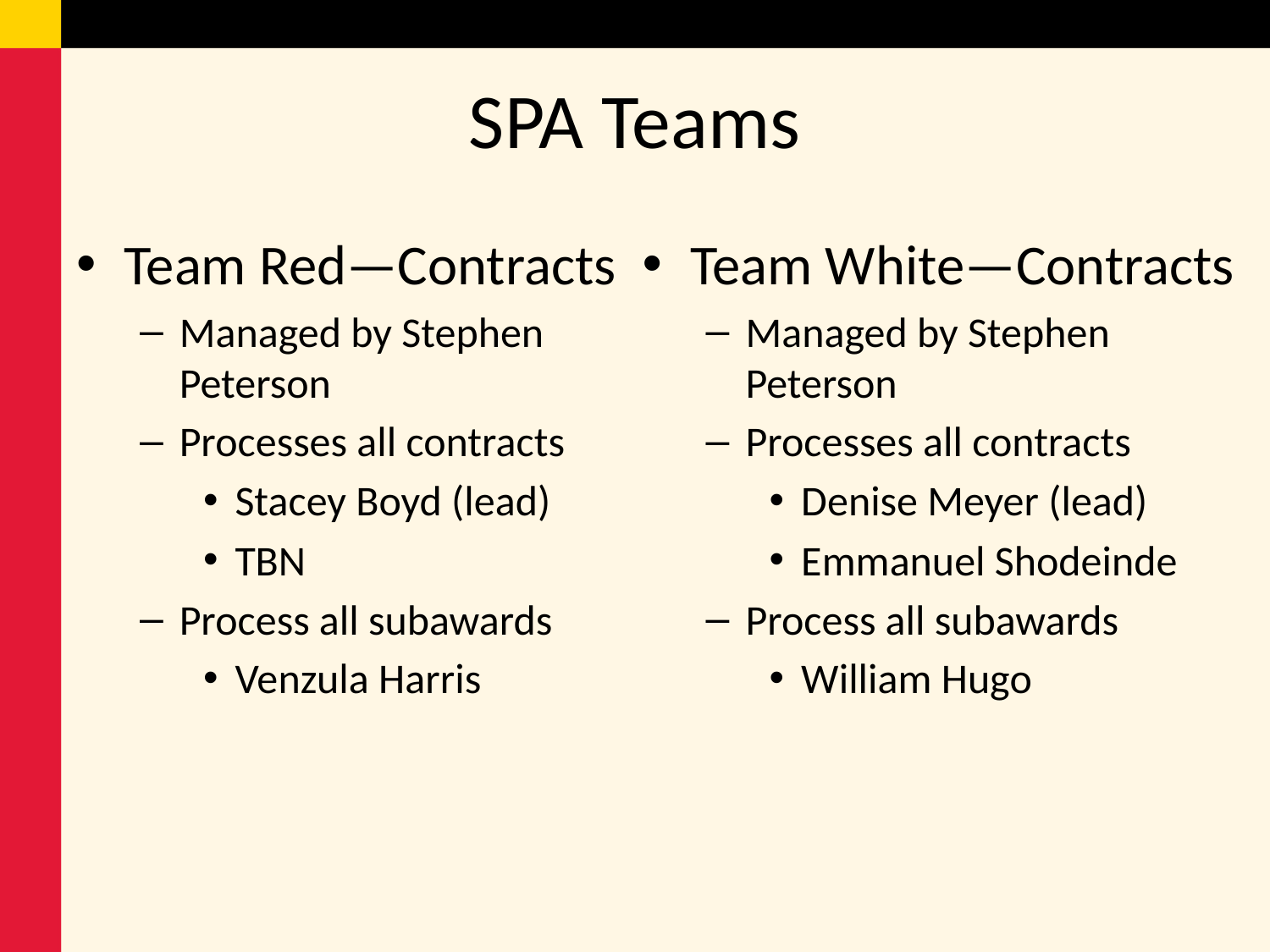

# SPA Teams
Team Red—Contracts
Managed by Stephen Peterson
Processes all contracts
Stacey Boyd (lead)
TBN
Process all subawards
Venzula Harris

Team White—Contracts
Managed by Stephen Peterson
Processes all contracts
Denise Meyer (lead)
Emmanuel Shodeinde
Process all subawards
William Hugo